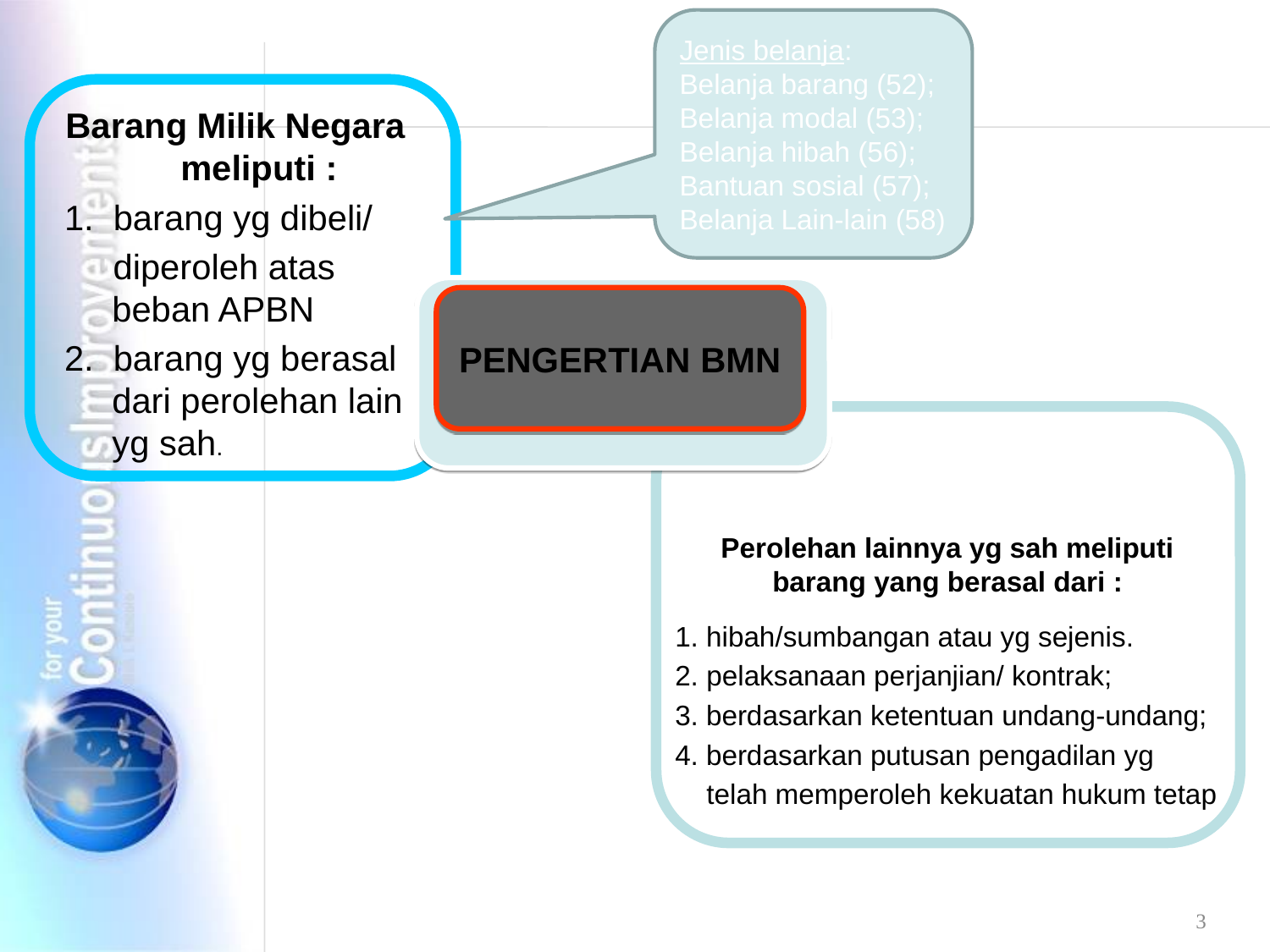

Jenis belanja:
Belanja barang (52);
Belanja modal (53);
Belanja hibah (56);
Bantuan sosial (57);
Belanja Lain-lain (58)

Barang Milik Negara meliputi :
1.  barang yg dibeli/
     diperoleh atas beban APBN
2.  barang yg berasal dari perolehan lain yg sah.

PENGERTIAN BMN

Perolehan lainnya yg sah meliputi barang yang berasal dari :
1. hibah/sumbangan atau yg sejenis.
2. pelaksanaan perjanjian/ kontrak;
3. berdasarkan ketentuan undang-undang;
4. berdasarkan putusan pengadilan yg
    telah memperoleh kekuatan hukum tetap
3